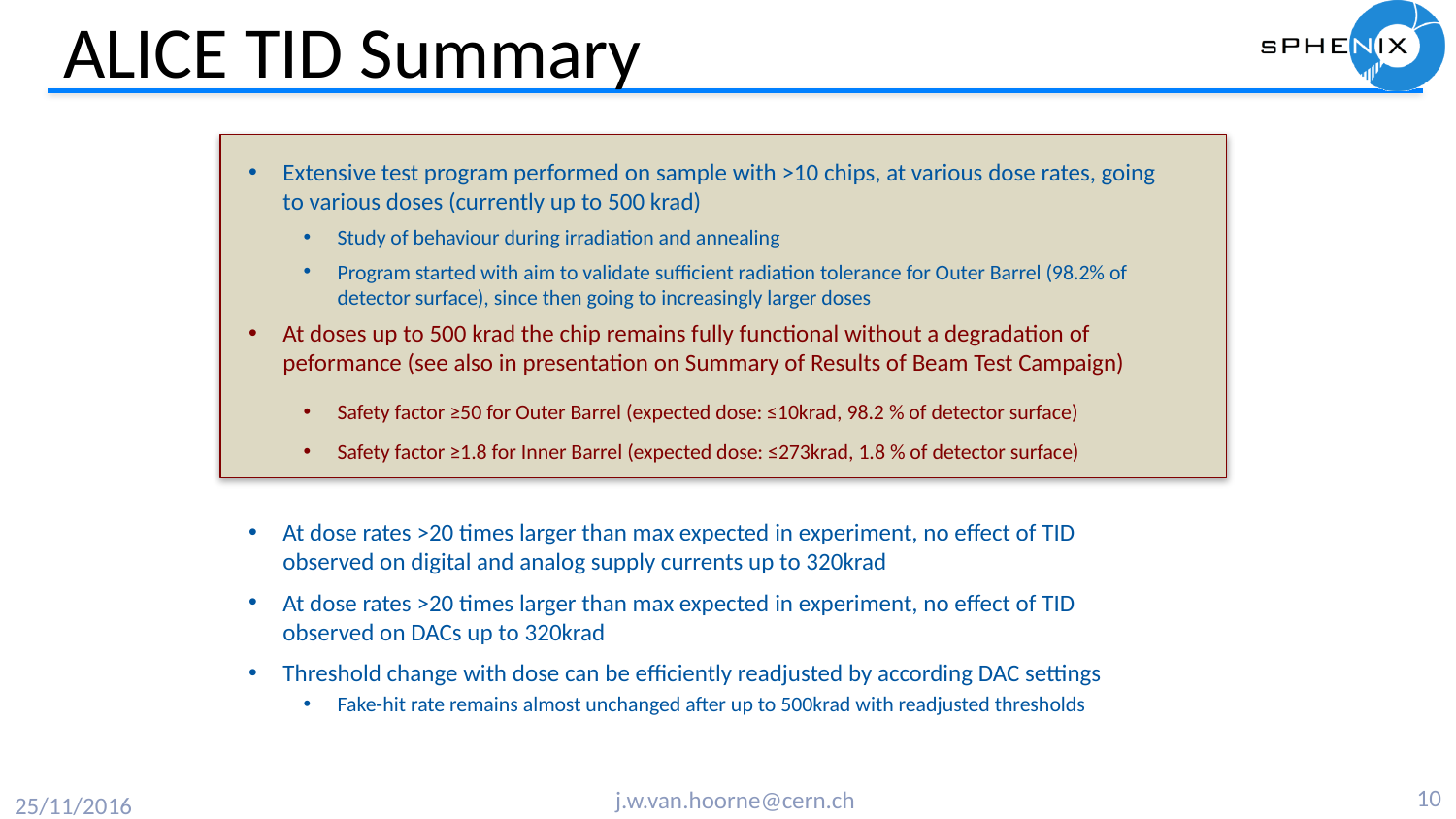

# ALICE TID Summary

Extensive test program performed on sample with >10 chips, at various dose rates, going to various doses (currently up to 500 krad)
Study of behaviour during irradiation and annealing
Program started with aim to validate sufficient radiation tolerance for Outer Barrel (98.2% of detector surface), since then going to increasingly larger doses
At doses up to 500 krad the chip remains fully functional without a degradation of peformance (see also in presentation on Summary of Results of Beam Test Campaign)

Safety factor ≥50 for Outer Barrel (expected dose: ≤10krad, 98.2 % of detector surface)

Safety factor ≥1.8 for Inner Barrel (expected dose: ≤273krad, 1.8 % of detector surface)

At dose rates >20 times larger than max expected in experiment, no effect of TID observed on digital and analog supply currents up to 320krad
At dose rates >20 times larger than max expected in experiment, no effect of TID observed on DACs up to 320krad
Threshold change with dose can be efficiently readjusted by according DAC settings
Fake-hit rate remains almost unchanged after up to 500krad with readjusted thresholds

10
j.w.van.hoorne@cern.ch
25/11/2016